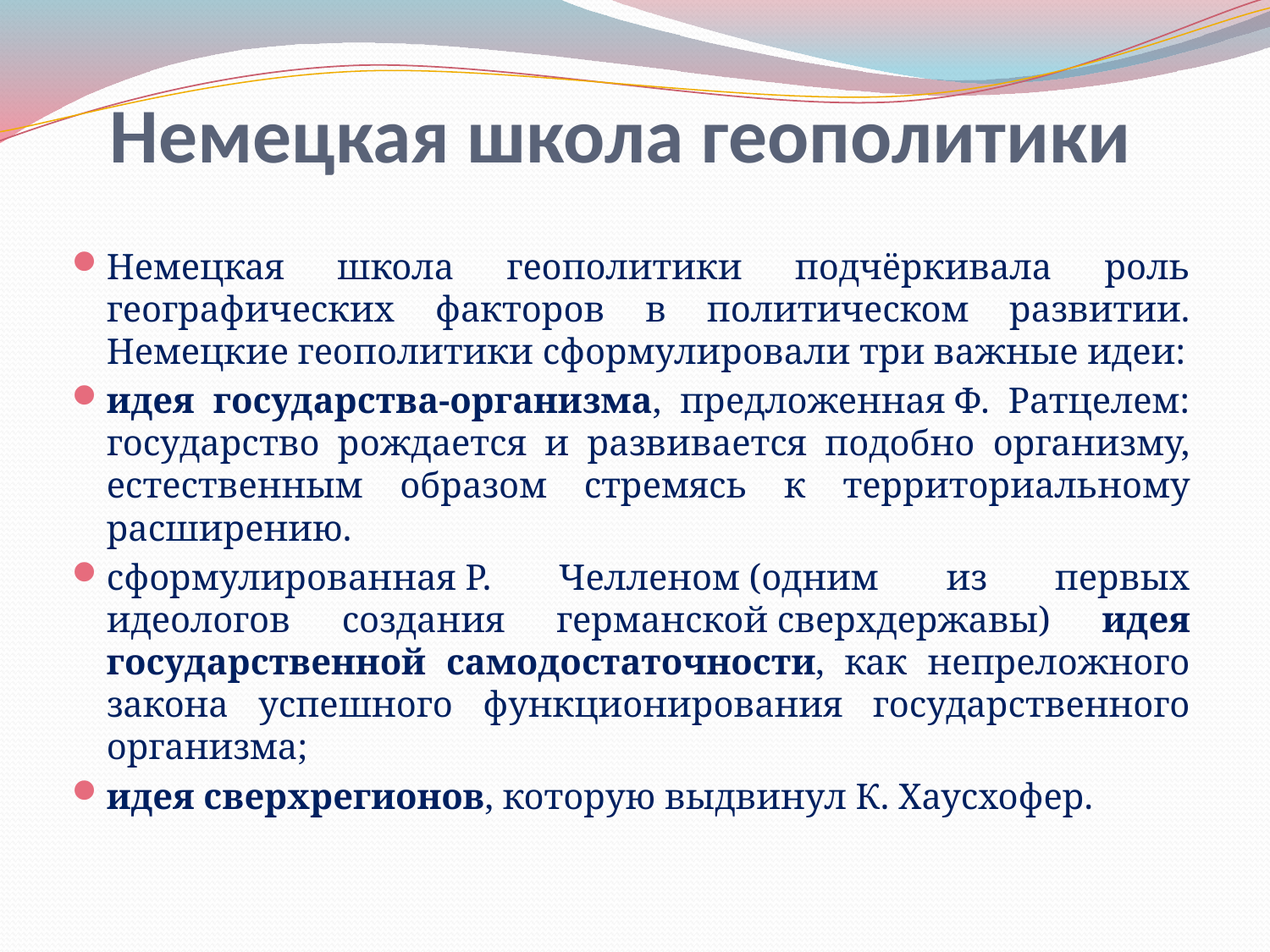

# Немецкая школа геополитики
Немецкая школа геополитики подчёркивала роль географических факторов в политическом развитии. Немецкие геополитики сформулировали три важные идеи:
идея государства-организма, предложенная Ф. Ратцелем: государство рождается и развивается подобно организму, естественным образом стремясь к территориальному расширению.
сформулированная Р. Челленом (одним из первых идеологов создания германской сверхдержавы) идея государственной самодостаточности, как непреложного закона успешного функционирования государственного организма;
идея сверхрегионов, которую выдвинул К. Хаусхофер.